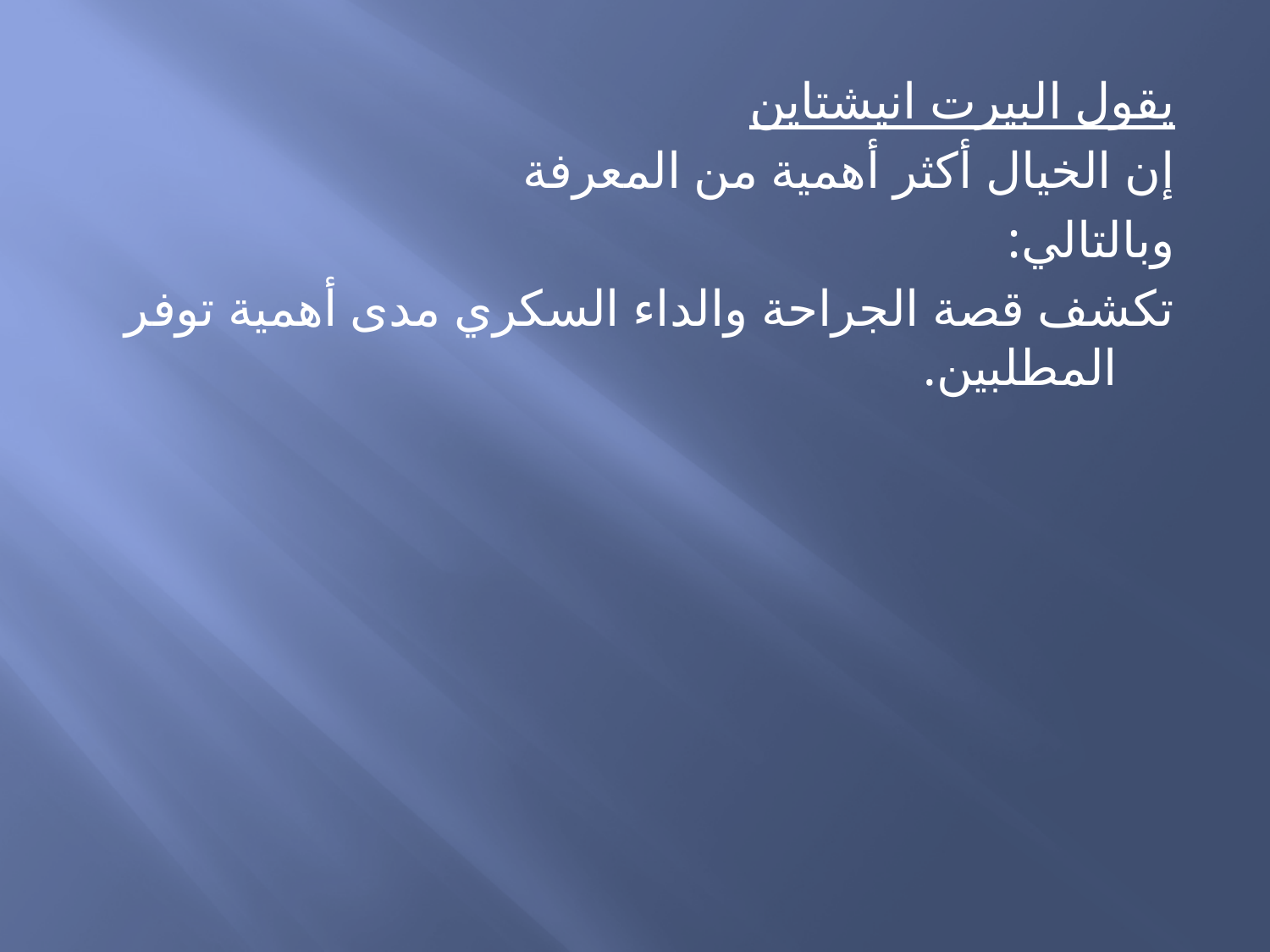

يقول البيرت انيشتاين
إن الخيال أكثر أهمية من المعرفة
وبالتالي:
تكشف قصة الجراحة والداء السكري مدى أهمية توفر المطلبين.